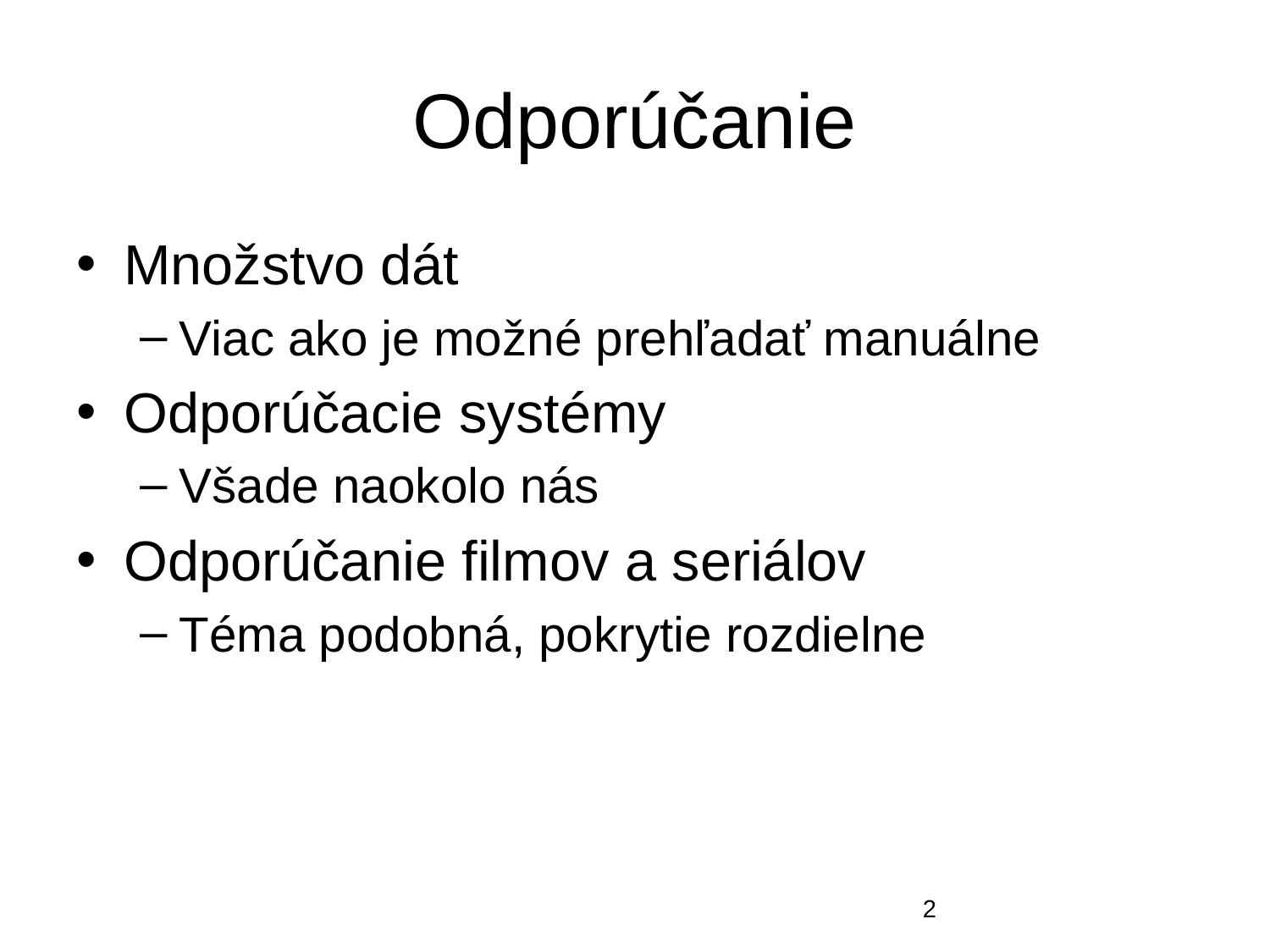

# Odporúčanie
Množstvo dát
Viac ako je možné prehľadať manuálne
Odporúčacie systémy
Všade naokolo nás
Odporúčanie filmov a seriálov
Téma podobná, pokrytie rozdielne
2